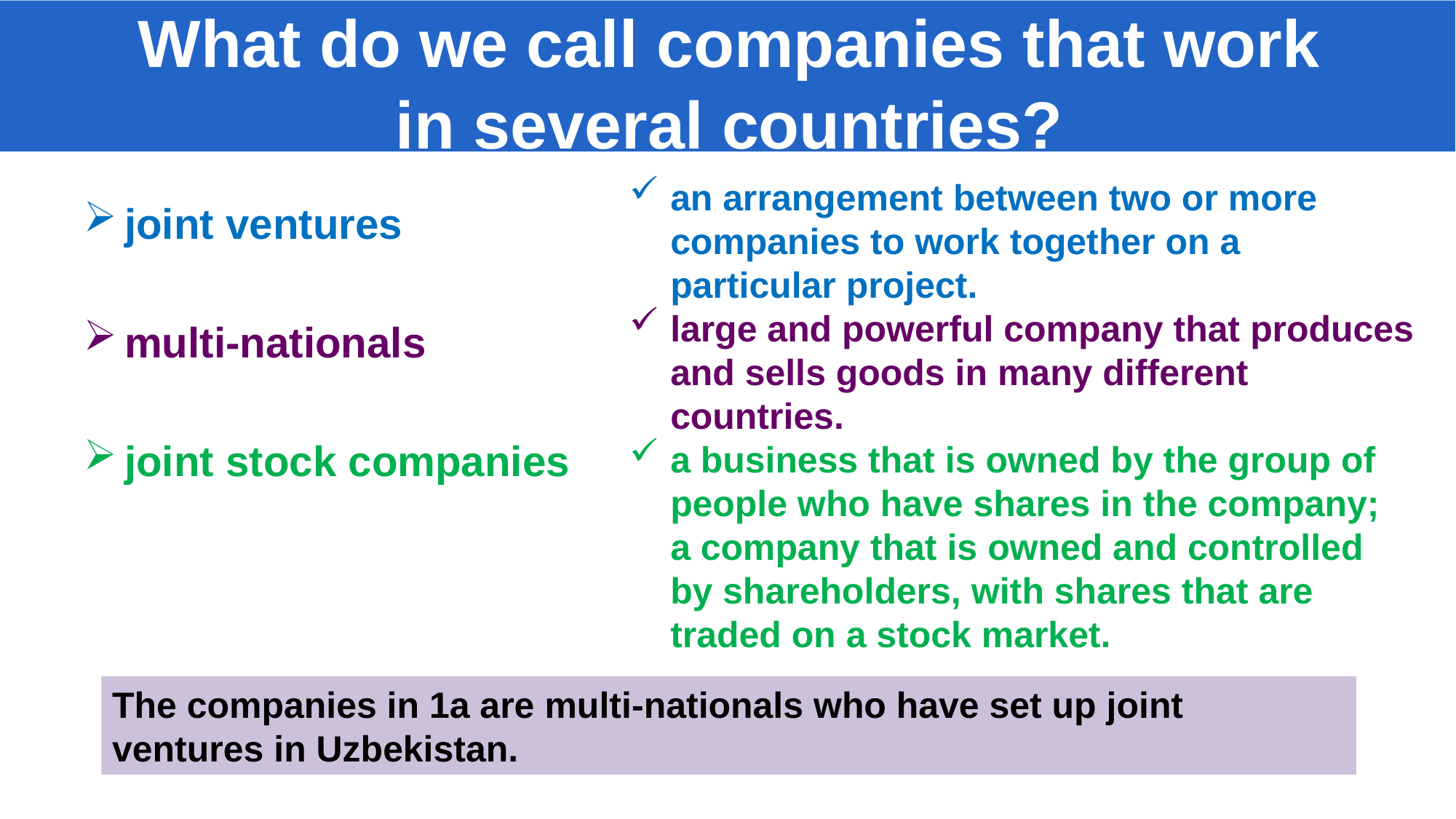

What do we call companies that work
in several countries?
an arrangement between two or more companies to work together on a particular project.
large and powerful company that produces and sells goods in many different countries.
a business that is owned by the group of people who have shares in the company;  a company that is owned and controlled by shareholders, with shares that are traded on a stock market.
joint ventures

multi-nationals

joint stock companies

The companies in 1a are multi-nationals who have set up joint ventures in Uzbekistan.